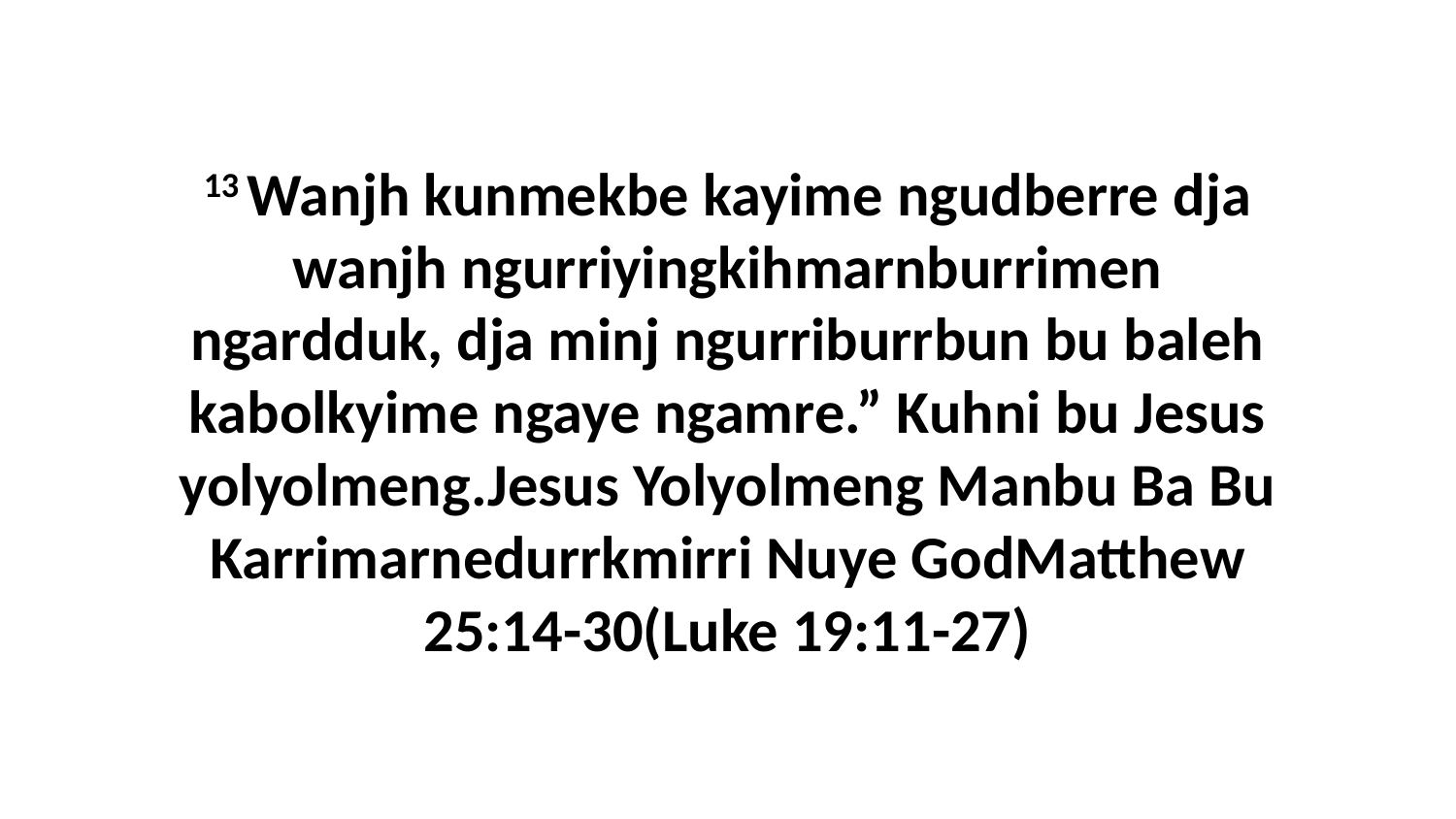

13 Wanjh kunmekbe kayime ngudberre dja wanjh ngurriyingkihmarnburrimen ngardduk, dja minj ngurriburrbun bu baleh kabolkyime ngaye ngamre.” Kuhni bu Jesus yolyolmeng.Jesus Yolyolmeng Manbu Ba Bu Karrimarnedurrkmirri Nuye GodMatthew 25:14-30(Luke 19:11-27)